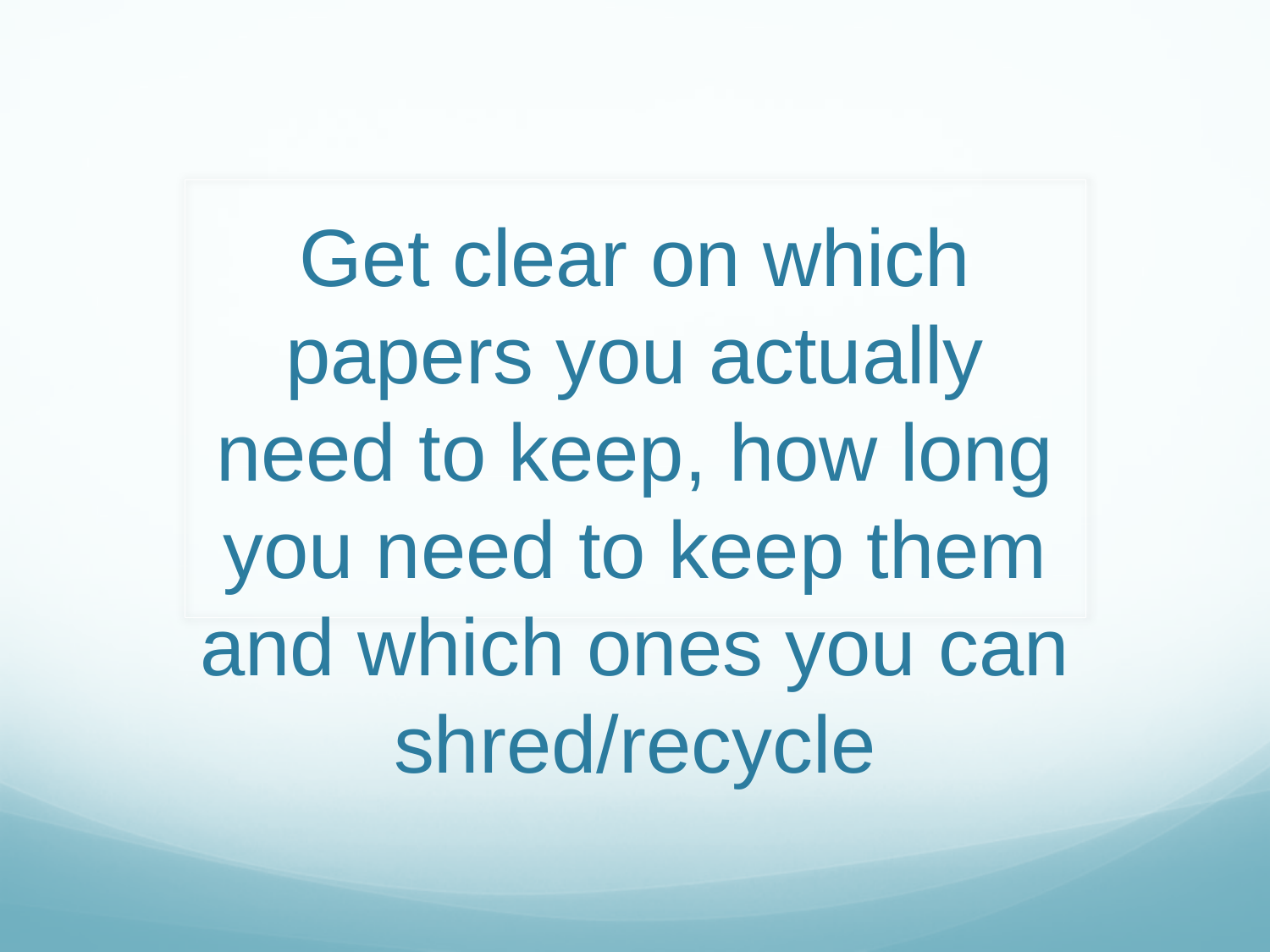

# Get clear on which papers you actually need to keep, how long you need to keep them and which ones you can shred/recycle